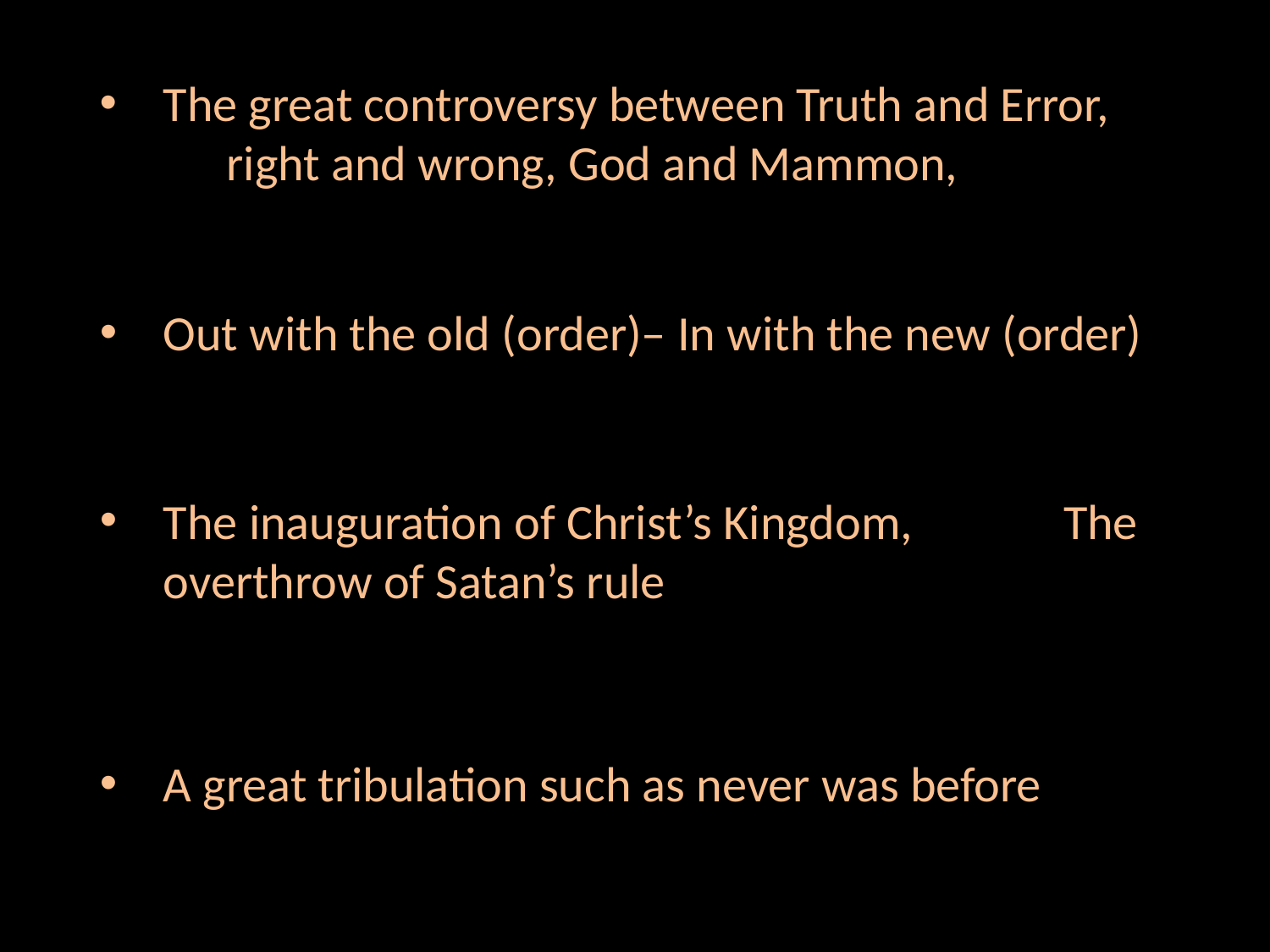

The great controversy between Truth and Error,
	right and wrong, God and Mammon,
# Out with the old (order)– In with the new (order)
The inauguration of Christ’s Kingdom,		 The overthrow of Satan’s rule
A great tribulation such as never was before